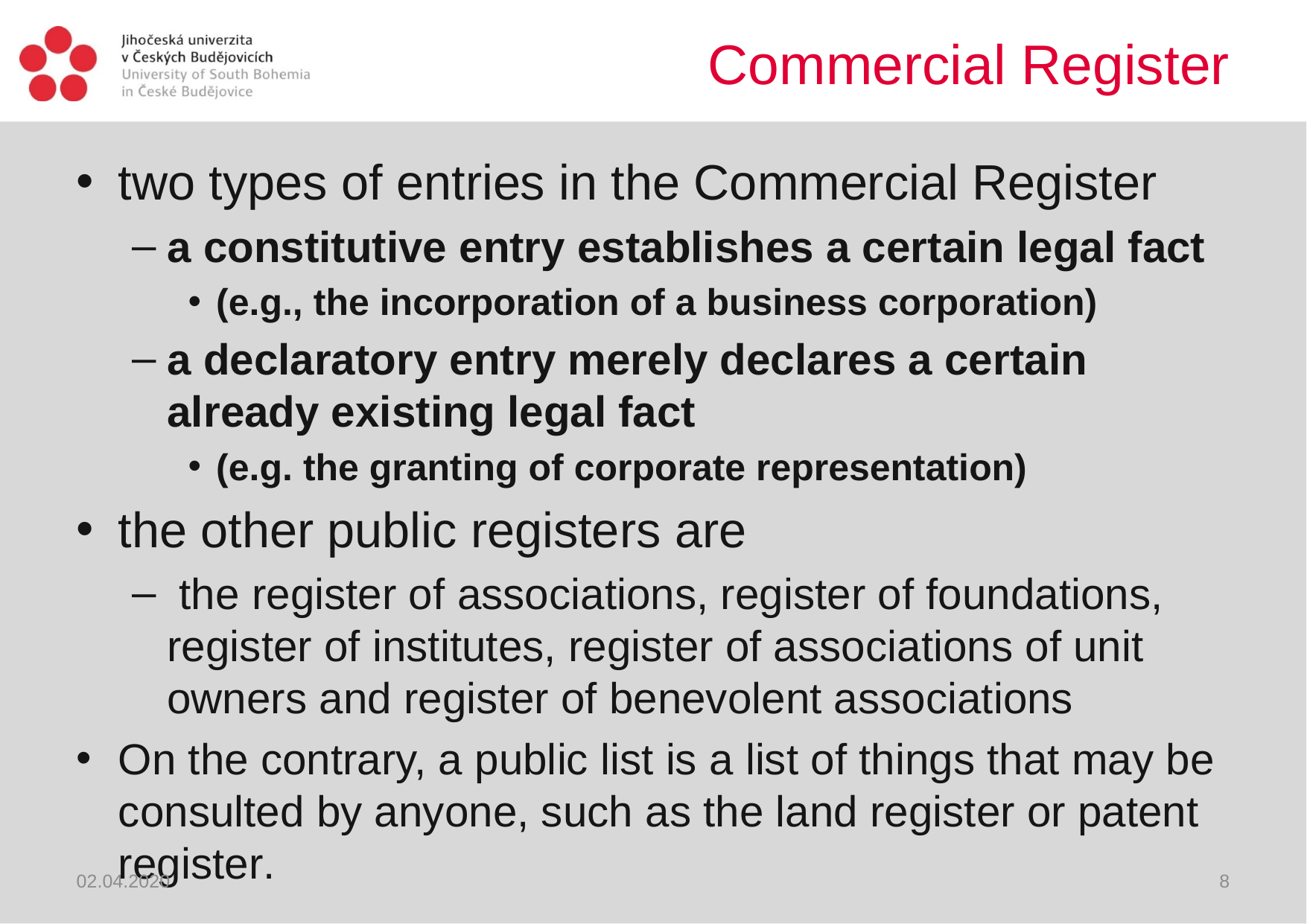

# Commercial Register
two types of entries in the Commercial Register
a constitutive entry establishes a certain legal fact
(e.g., the incorporation of a business corporation)
a declaratory entry merely declares a certain already existing legal fact
(e.g. the granting of corporate representation)
the other public registers are
 the register of associations, register of foundations, register of institutes, register of associations of unit owners and register of benevolent associations
On the contrary, a public list is a list of things that may be consulted by anyone, such as the land register or patent register.
02.04.2020
8